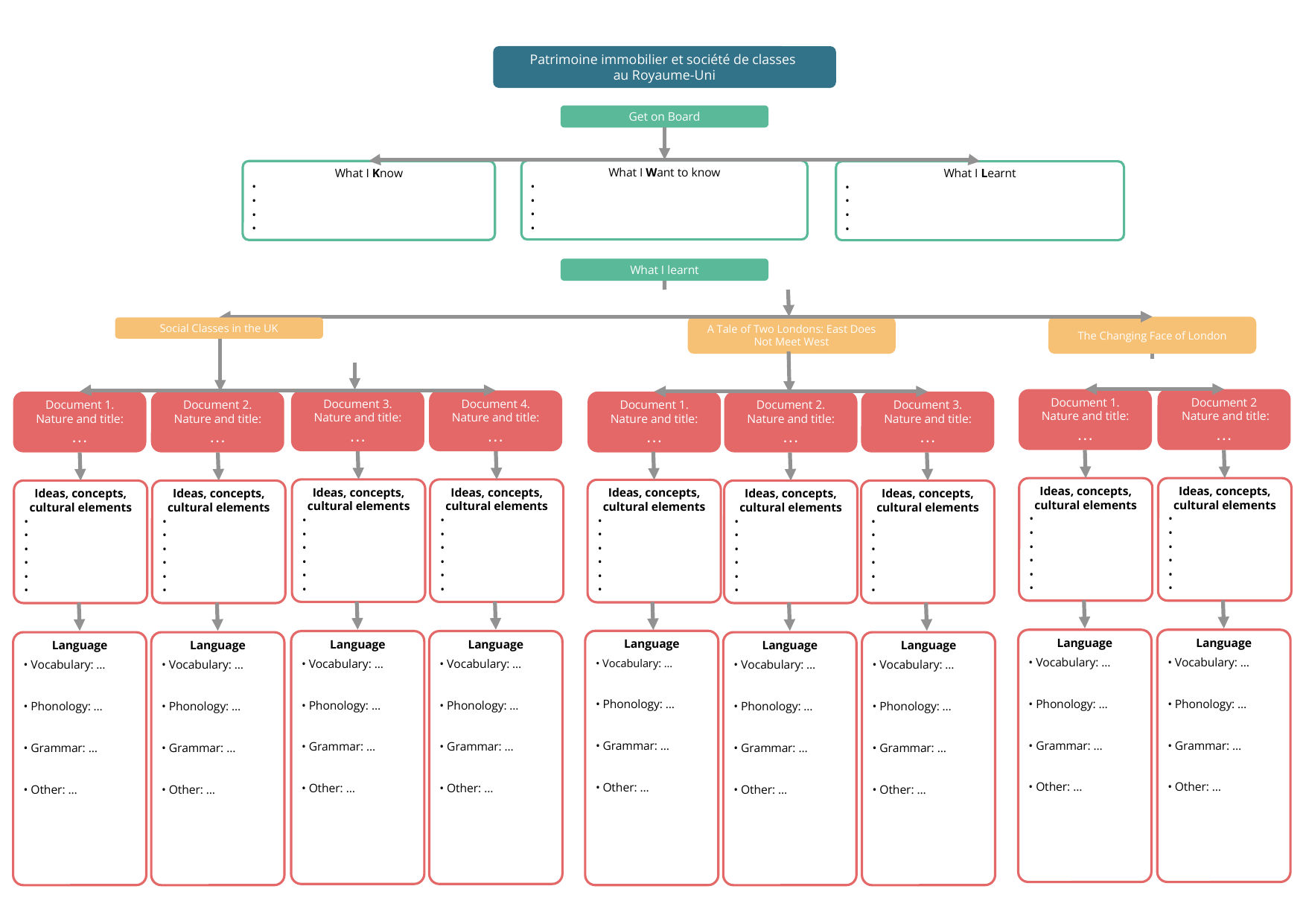

Patrimoine immobilier et société de classes
au Royaume-Uni
Get on Board
What I Want to know
•
•
•
•
What I Know
•
•
•
•
What I Learnt
•
•
•
•
What I learnt
A Tale of Two Londons: East Does Not Meet West
The Changing Face of London
Social Classes in the UK
Document 1.
Nature and title:
…
Document 2
 Nature and title:
…
Document 3.
Nature and title:
…
Document 4.
Nature and title:
…
Document 1.
Nature and title:
…
Document 1.
Nature and title:
…
Document 2.
Nature and title:
…
Document 3.
Nature and title:
…
Document 2.
Nature and title:
…
Ideas, concepts, cultural elements
•
•
•
•
•
•
Ideas, concepts, cultural elements
•
•
•
•
•
•
Ideas, concepts, cultural elements
•
•
•
•
•
•
Ideas, concepts, cultural elements
•
•
•
•
•
•
Ideas, concepts, cultural elements
•
•
•
•
•
•
Ideas, concepts, cultural elements
•
•
•
•
•
•
Ideas, concepts, cultural elements
•
•
•
•
•
•
Ideas, concepts, cultural elements
•
•
•
•
•
•
Ideas, concepts, cultural elements
•
•
•
•
•
•
Language

• Vocabulary: …

• Phonology: …

• Grammar: …

• Other: …

Language

• Vocabulary: …

• Phonology: …

• Grammar: …

• Other: …

Language

• Vocabulary: …

• Phonology: …

• Grammar: …

• Other: …

Language

• Vocabulary: …

• Phonology: …

• Grammar: …

• Other: …

Language

• Vocabulary: …

• Phonology: …

• Grammar: …

• Other: …

Language

• Vocabulary: …

• Phonology: …

• Grammar: …

• Other: …

Language

• Vocabulary: …

• Phonology: …

• Grammar: …

• Other: …

Language

• Vocabulary: …

• Phonology: …

• Grammar: …

• Other: …

Language

• Vocabulary: …

• Phonology: …

• Grammar: …

• Other: …